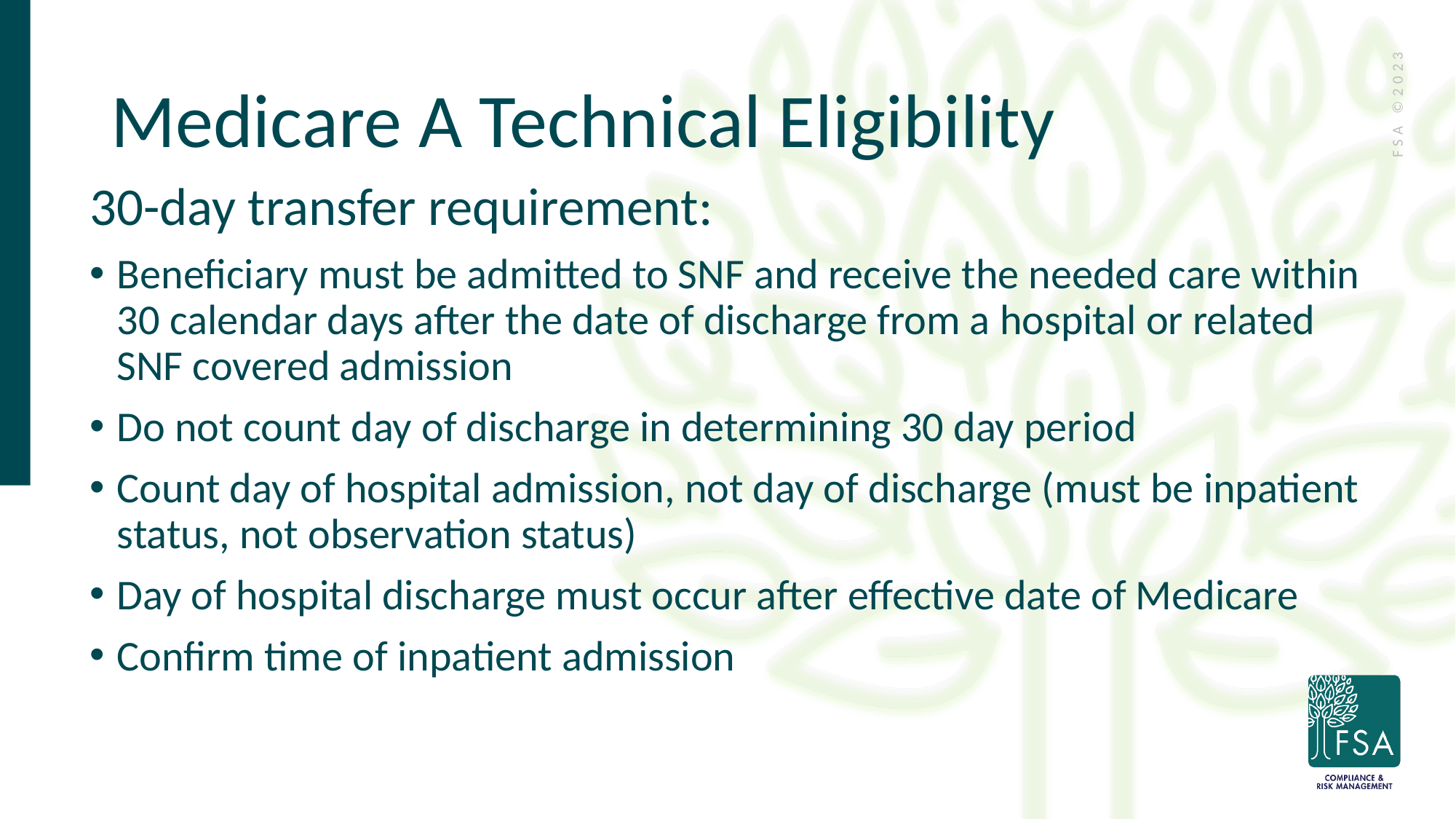

# Medicare A Technical Eligibility
30-day transfer requirement:
Beneficiary must be admitted to SNF and receive the needed care within 30 calendar days after the date of discharge from a hospital or related SNF covered admission
Do not count day of discharge in determining 30 day period
Count day of hospital admission, not day of discharge (must be inpatient status, not observation status)
Day of hospital discharge must occur after effective date of Medicare
Confirm time of inpatient admission